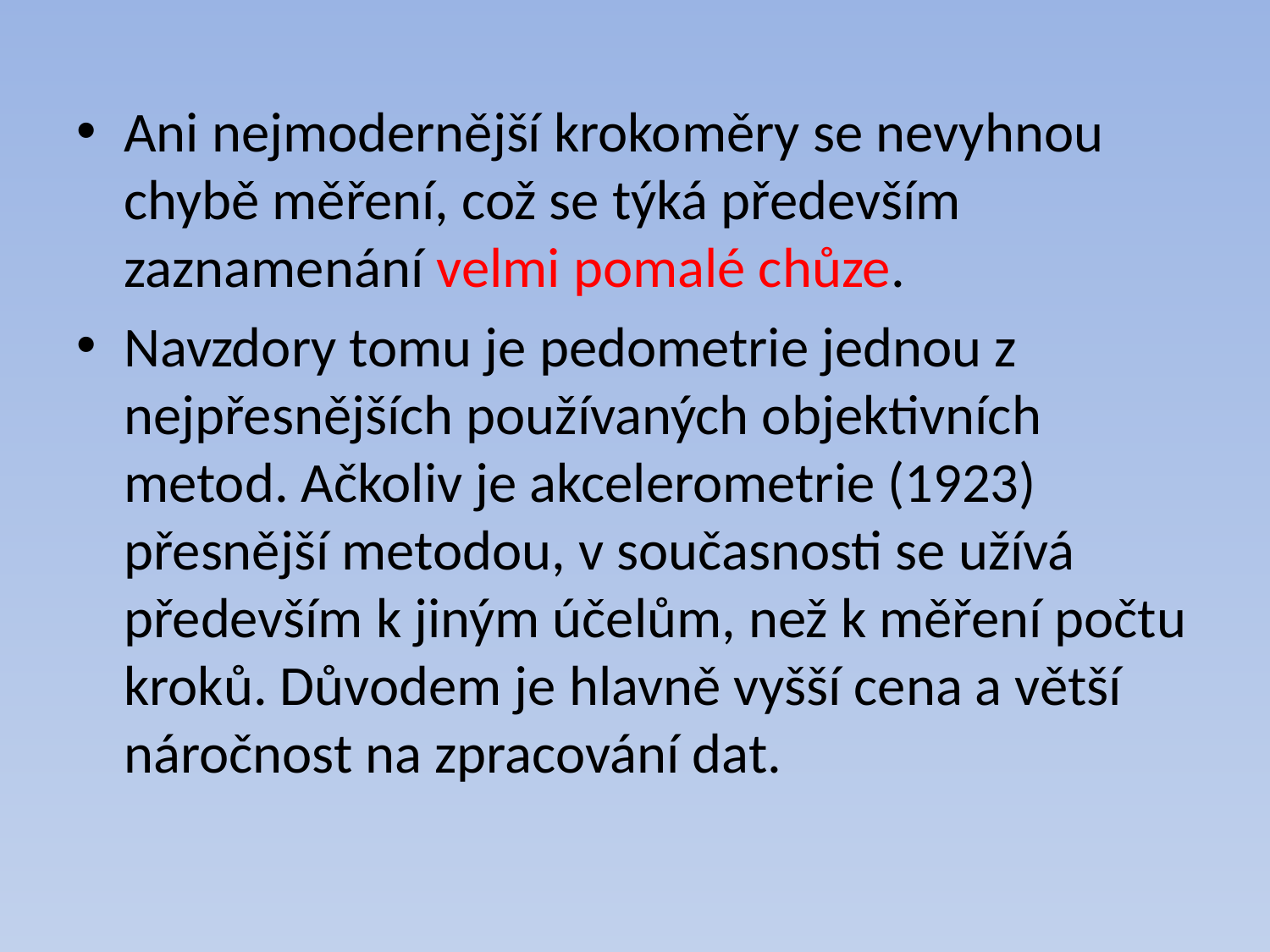

Ani nejmodernější krokoměry se nevyhnou chybě měření, což se týká především zaznamenání velmi pomalé chůze.
Navzdory tomu je pedometrie jednou z nejpřesnějších používaných objektivních metod. Ačkoliv je akcelerometrie (1923) přesnější metodou, v současnosti se užívá především k jiným účelům, než k měření počtu kroků. Důvodem je hlavně vyšší cena a větší náročnost na zpracování dat.